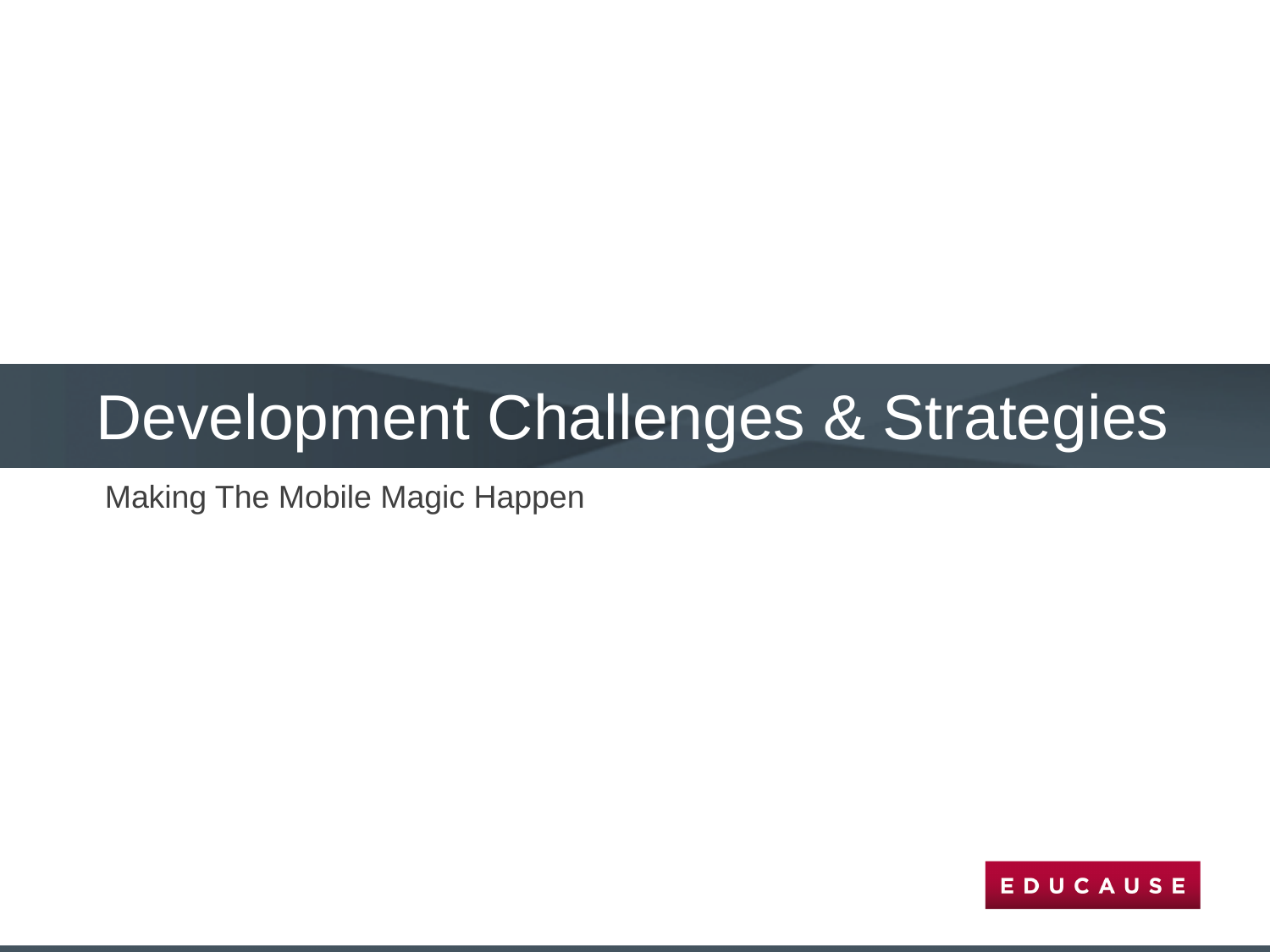

Development Challenges & Strategies
Making The Mobile Magic Happen